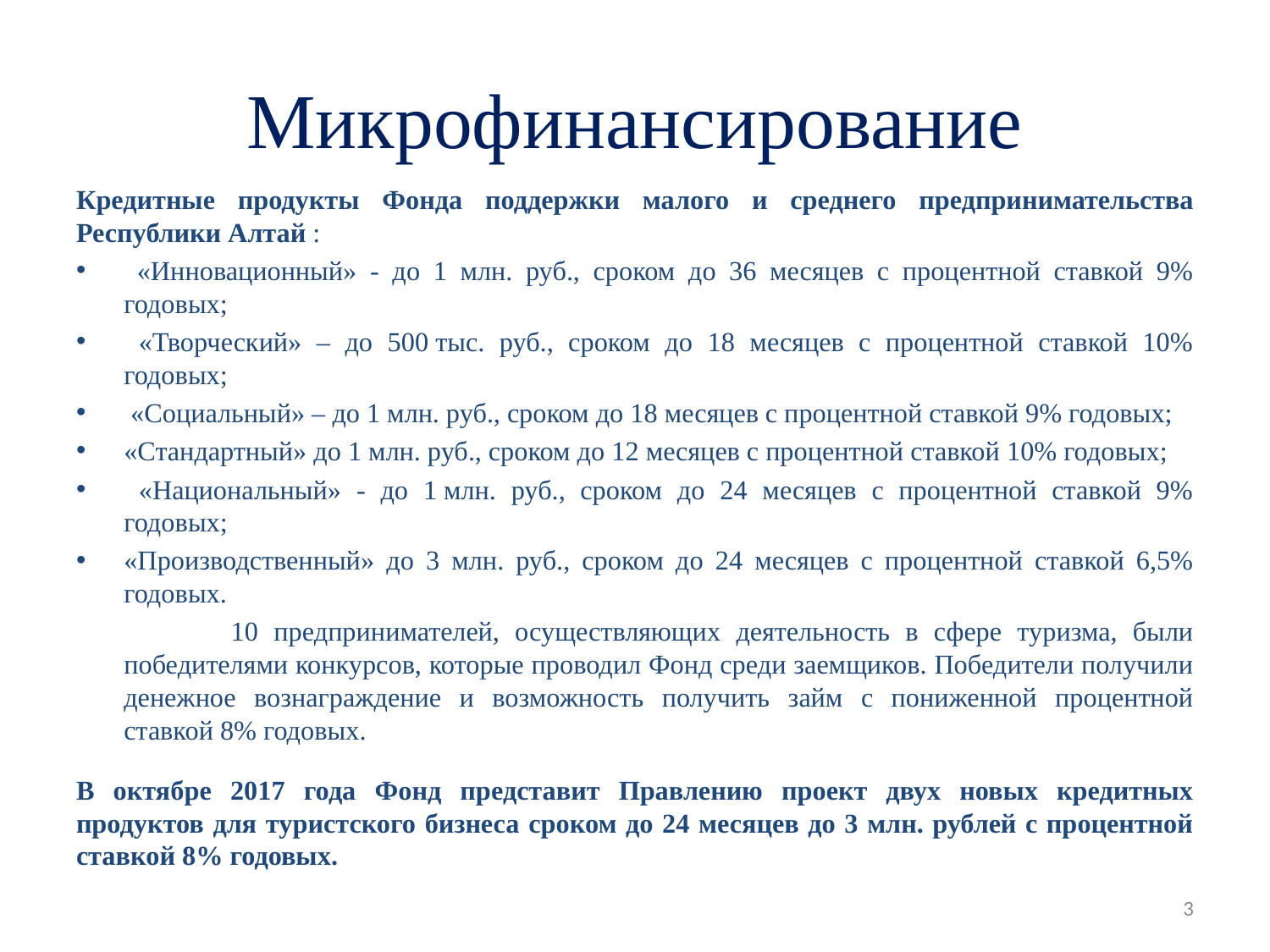

# Микрофинансирование
Кредитные продукты Фонда поддержки малого и среднего предпринимательства Республики Алтай :
 «Инновационный» - до 1 млн. руб., сроком до 36 месяцев с процентной ставкой 9% годовых;
 «Творческий» – до 500 тыс. руб., сроком до 18 месяцев с процентной ставкой 10% годовых;
 «Социальный» – до 1 млн. руб., сроком до 18 месяцев с процентной ставкой 9% годовых;
«Стандартный» до 1 млн. руб., сроком до 12 месяцев с процентной ставкой 10% годовых;
 «Национальный» - до 1 млн. руб., сроком до 24 месяцев с процентной ставкой 9% годовых;
«Производственный» до 3 млн. руб., сроком до 24 месяцев с процентной ставкой 6,5% годовых.
          10 предпринимателей, осуществляющих деятельность в сфере туризма, были победителями конкурсов, которые проводил Фонд среди заемщиков. Победители получили денежное вознаграждение и возможность получить займ с пониженной процентной ставкой 8% годовых.

В октябре 2017 года Фонд представит Правлению проект двух новых кредитных продуктов для туристского бизнеса сроком до 24 месяцев до 3 млн. рублей с процентной ставкой 8% годовых.
3